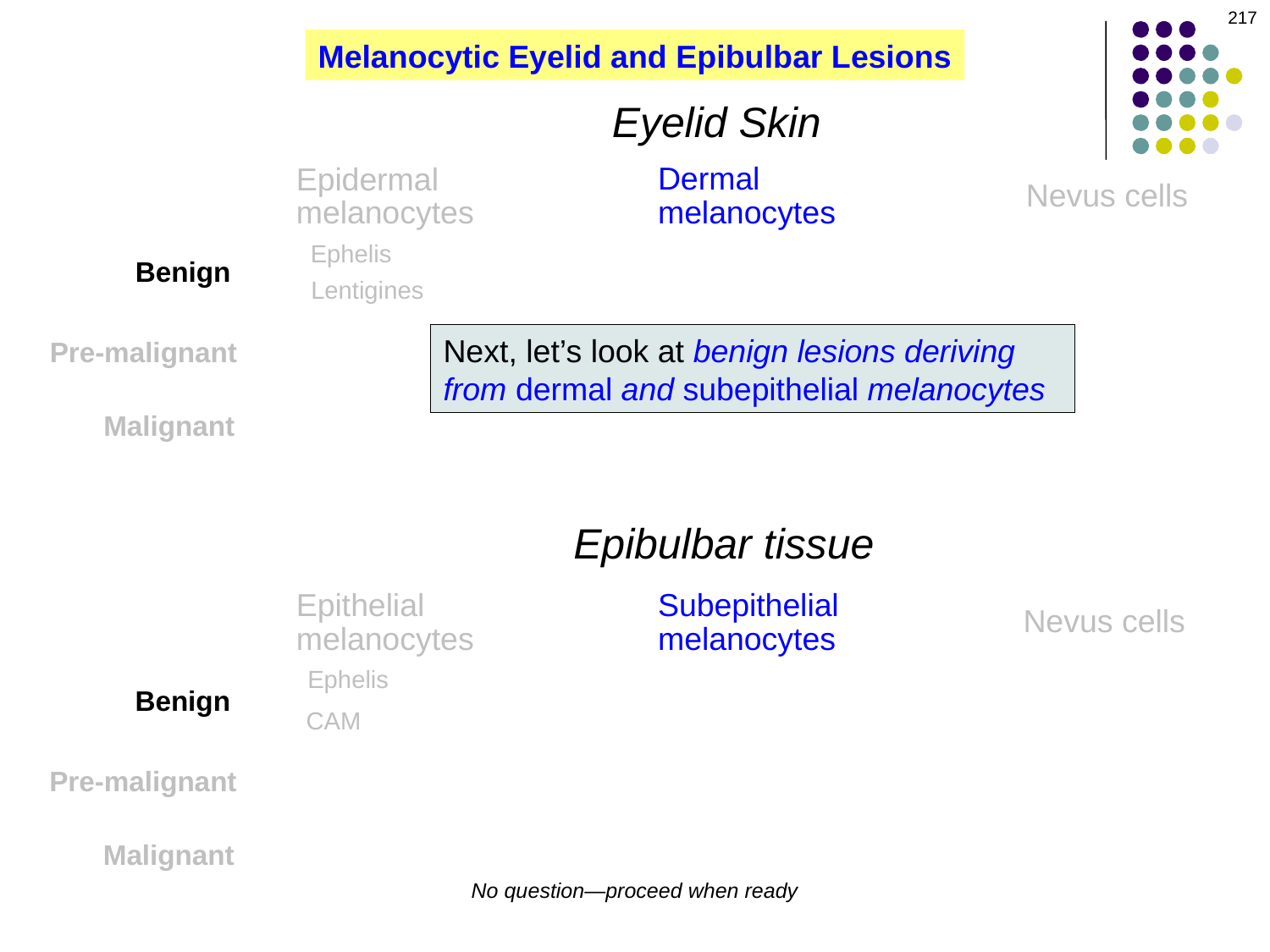

217
Melanocytic Eyelid and Epibulbar Lesions
Eyelid Skin
Dermal melanocytes
Epidermal melanocytes

Nevus cells
Ephelis
Benign
Lentigines
Next, let’s look at benign lesions deriving from dermal and subepithelial melanocytes
Pre-malignant
Malignant
Epibulbar tissue
Subepithelial melanocytes
Epithelial melanocytes
Nevus cells
Ephelis
Benign
CAM
Pre-malignant
Malignant
No question—proceed when ready